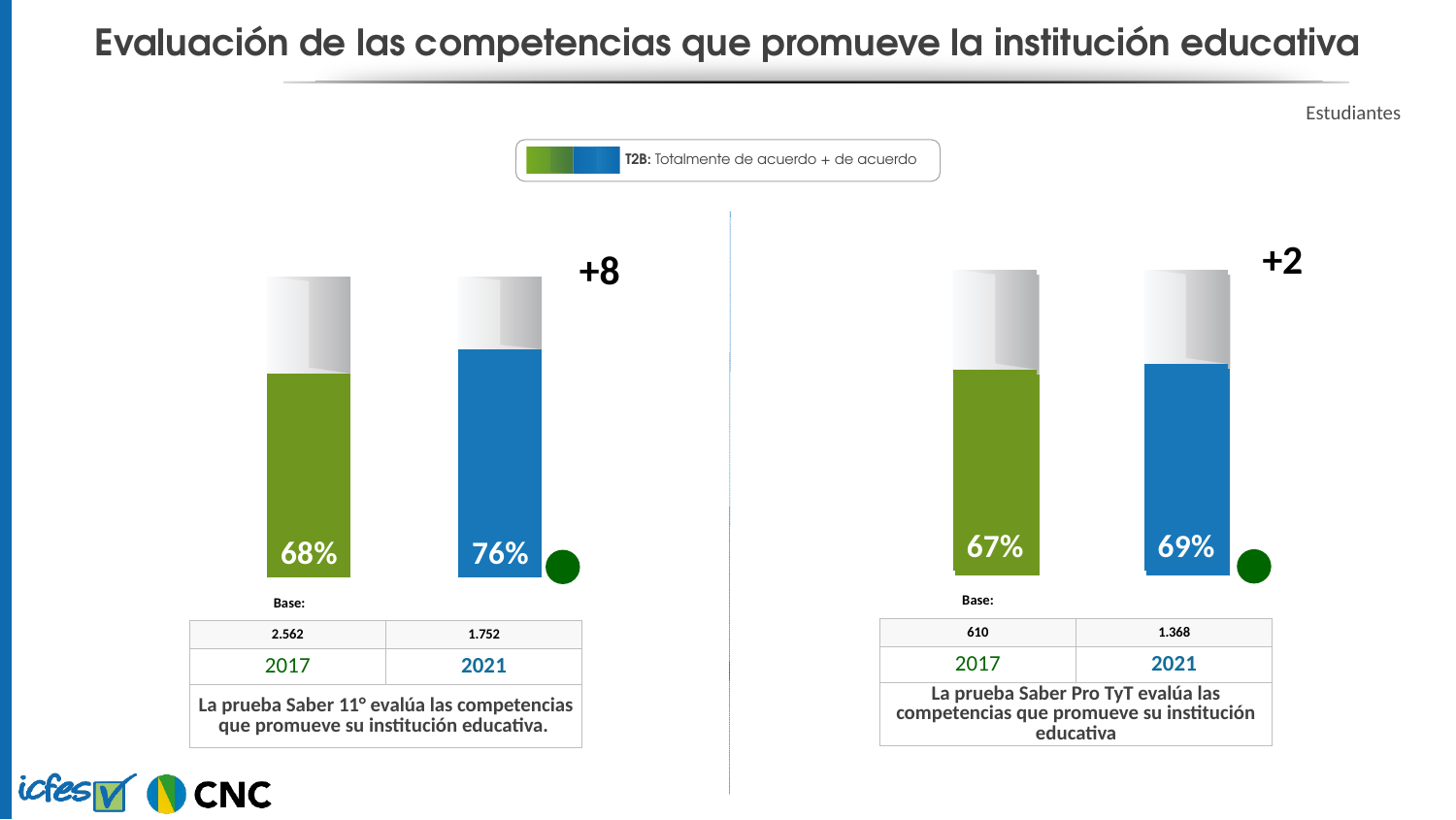

# Evaluación de las competencias que promueve la institución educativa
Estudiantes

|  |  | T2B: Totalmente de acuerdo + de acuerdo |
| --- | --- | --- |

### Chart

| Category | T3B | T2B | Columna1 |
|---|---|---|---|
| Categoria 2 | 67.0 | 33.0 | None |
+8
|  |  |
| --- | --- |
| 610 | 1.368 |
| 2017 | 2021 |
| La prueba Saber Pro TyT evalúa las competencias que promueve su institución educativa |  |

### Chart

| Category | T3B | T2B | Columna1 |
|---|---|---|---|
| Categoria 2 | 67.0 | 33.0 | None |
|  |  |
| --- | --- |
| 2.562 | 1.752 |
| 2017 | 2021 |
| La prueba Saber 11° evalúa las competencias que promueve su institución educativa. |  |

### Chart

| Category | T3B | T2B | Columna1 |
|---|---|---|---|
| Categoría 1 | 68.0 | 32.0 | None |
| Categoria 2 | 76.0 | 24.0 | None |

Base:
Base: